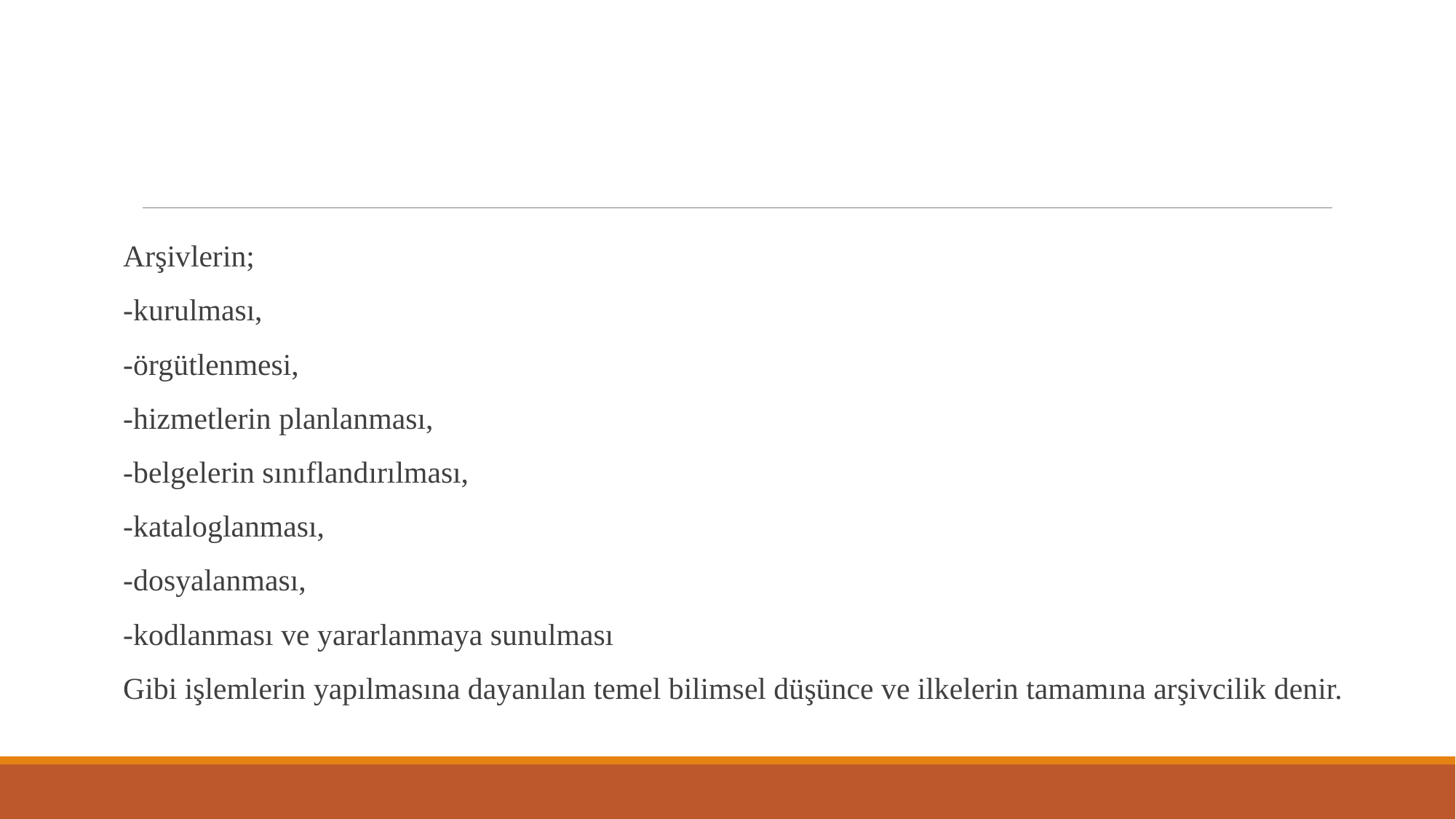

# HASTA DOSYALARI ARŞİVİ
Arşivlerin;
-kurulması,
-örgütlenmesi,
-hizmetlerin planlanması,
-belgelerin sınıflandırılması,
-kataloglanması,
-dosyalanması,
-kodlanması ve yararlanmaya sunulması
Gibi işlemlerin yapılmasına dayanılan temel bilimsel düşünce ve ilkelerin tamamına arşivcilik denir.